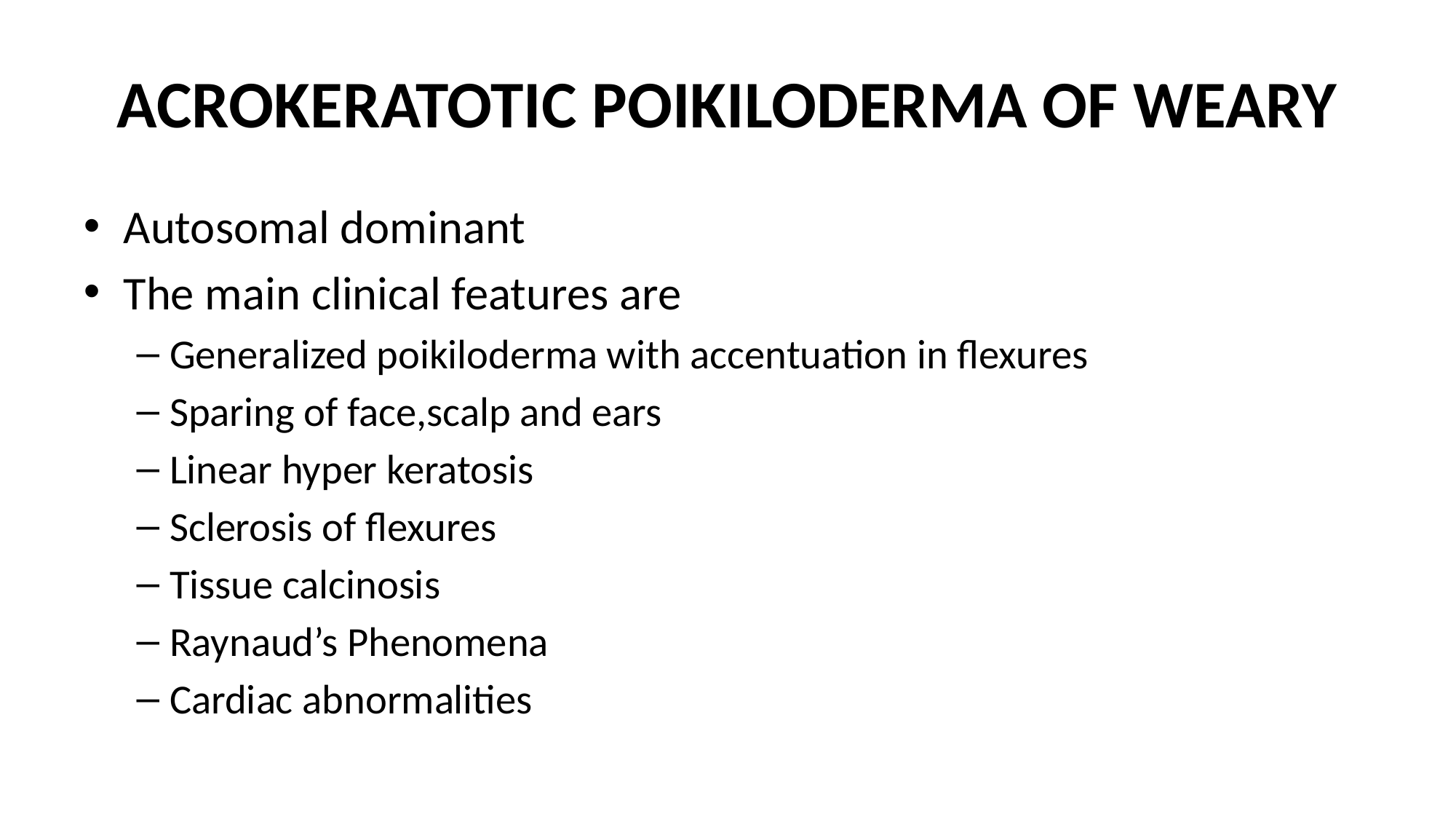

# ACROKERATOTIC POIKILODERMA OF WEARY
Autosomal dominant
The main clinical features are
Generalized poikiloderma with accentuation in flexures
Sparing of face,scalp and ears
Linear hyper keratosis
Sclerosis of flexures
Tissue calcinosis
Raynaud’s Phenomena
Cardiac abnormalities